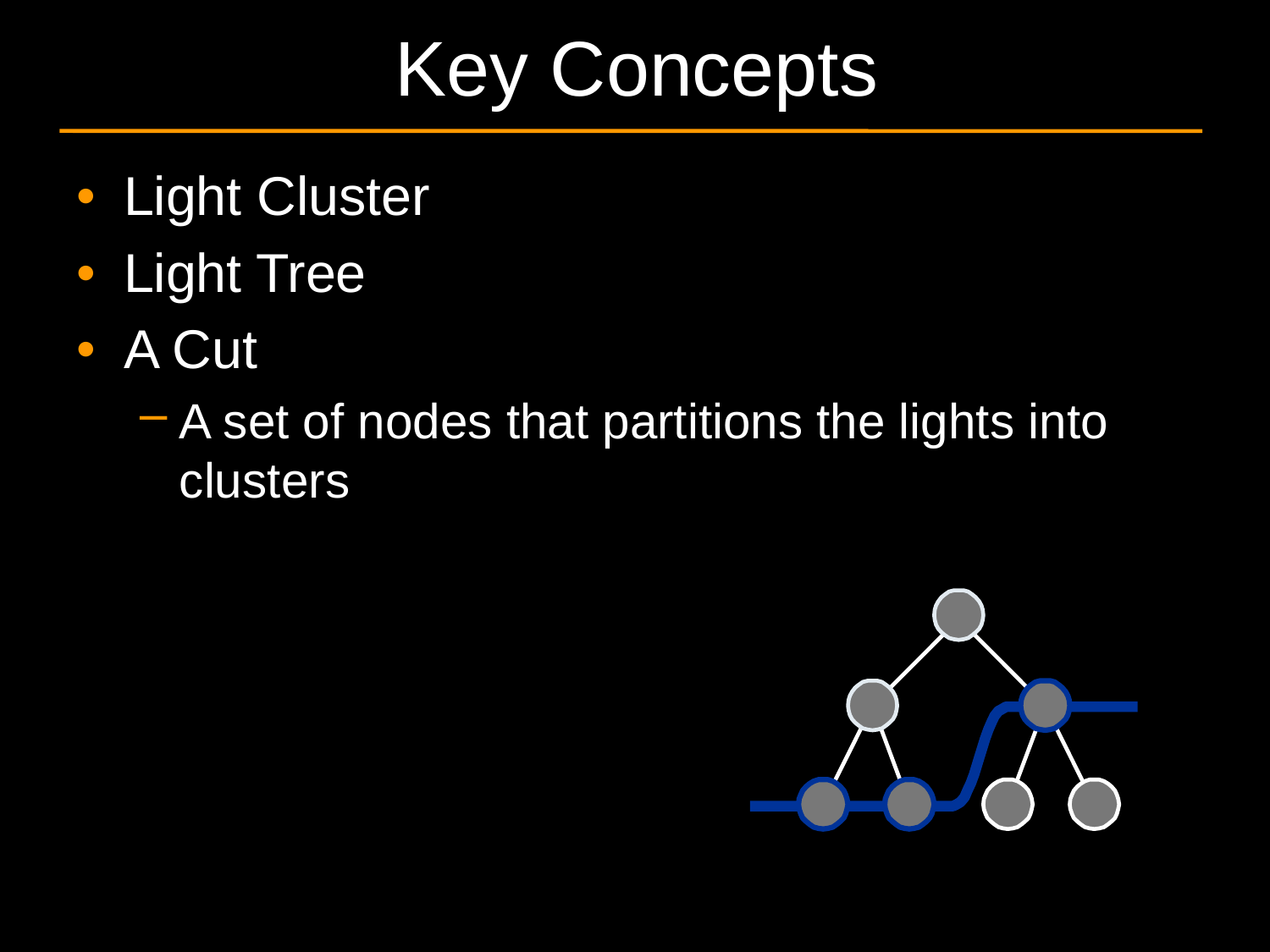

# Key Concepts
Light Cluster
Light Tree
A Cut
A set of nodes that partitions the lights into clusters